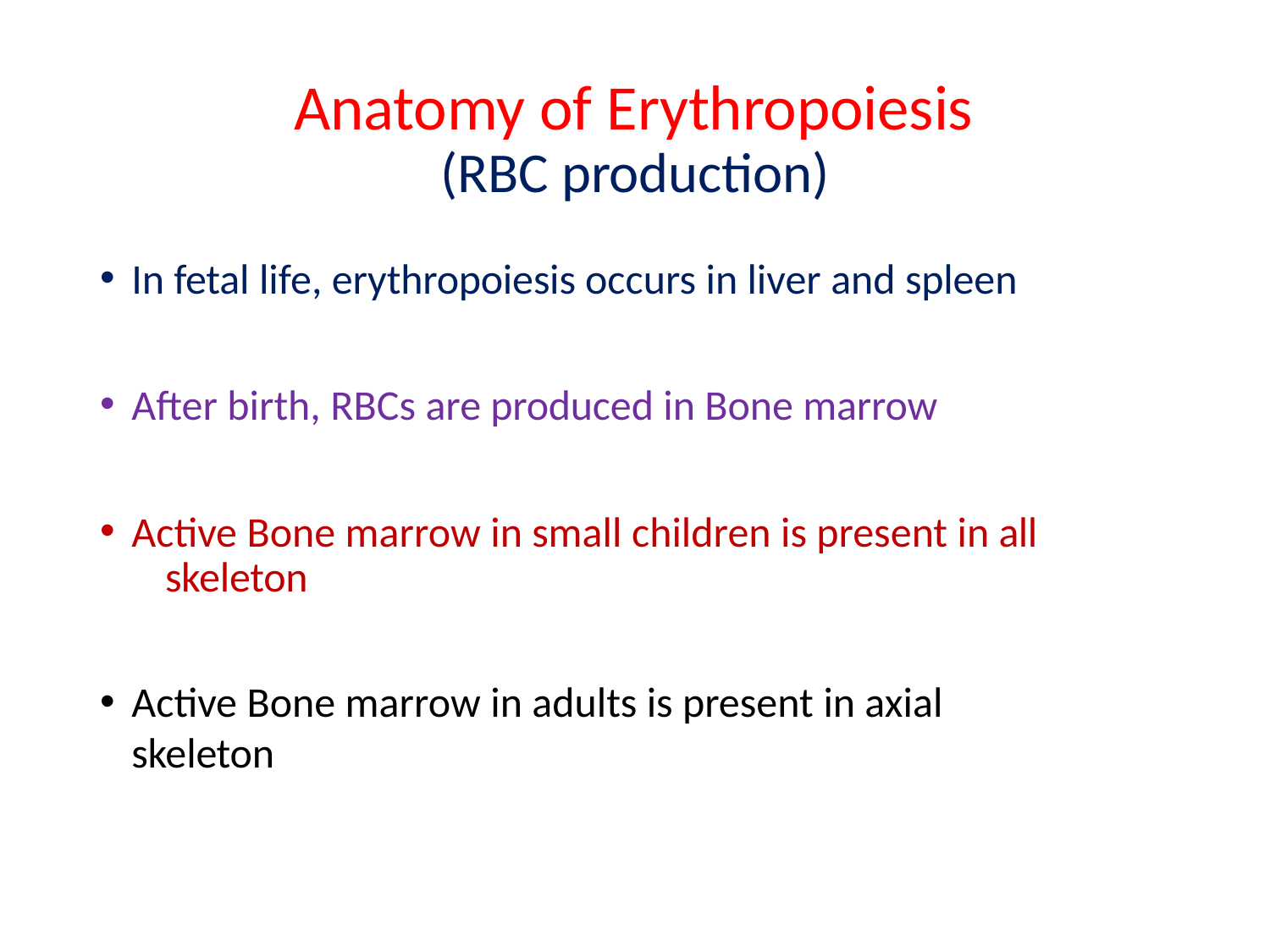

# Anatomy of Erythropoiesis
(RBC production)
In fetal life, erythropoiesis occurs in liver and spleen

After birth, RBCs are produced in Bone marrow

Active Bone marrow in small children is present in all 	skeleton

Active Bone marrow in adults is present in axial skeleton